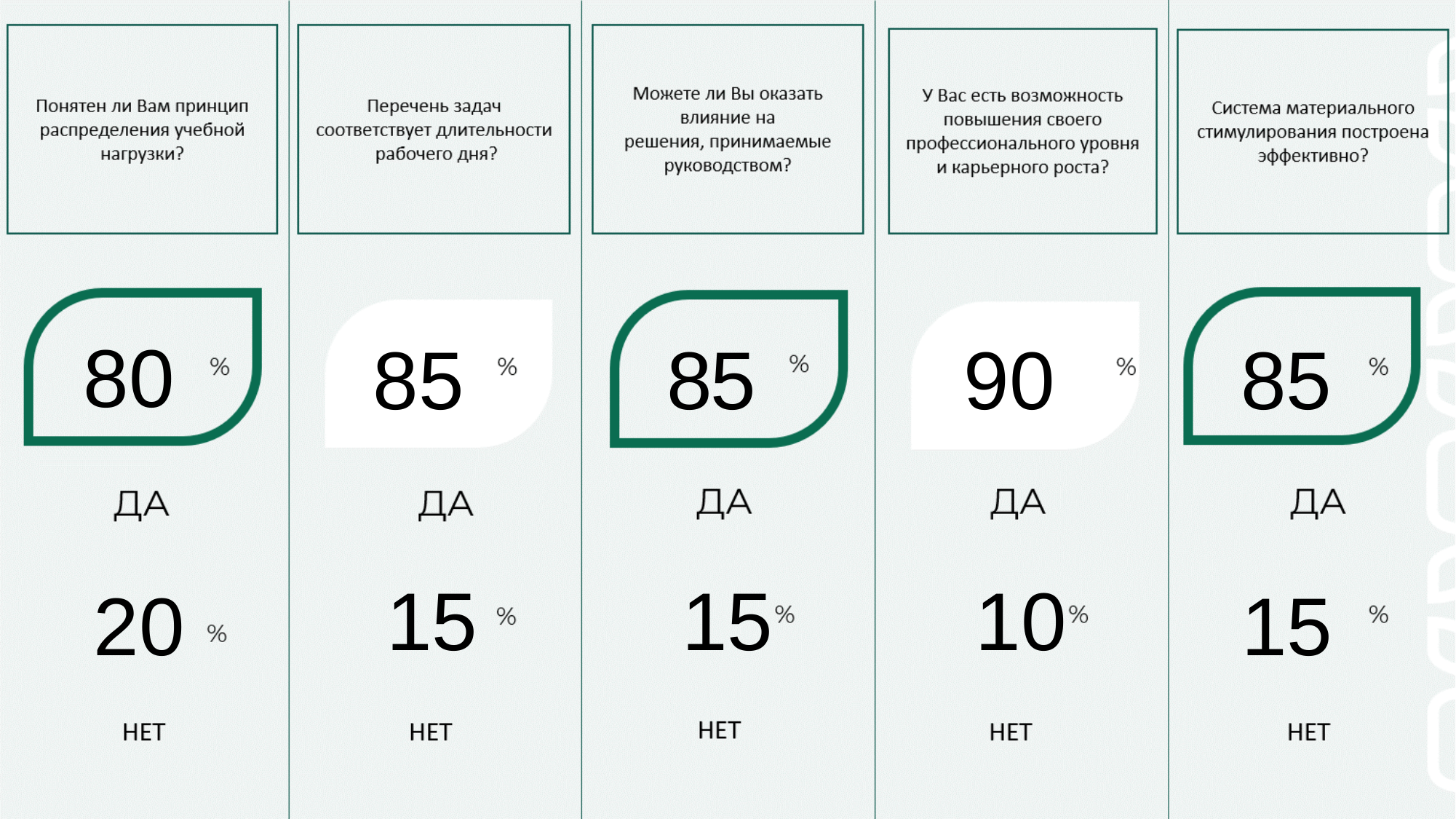

80
85
85
85
90
15
15
10
20
15